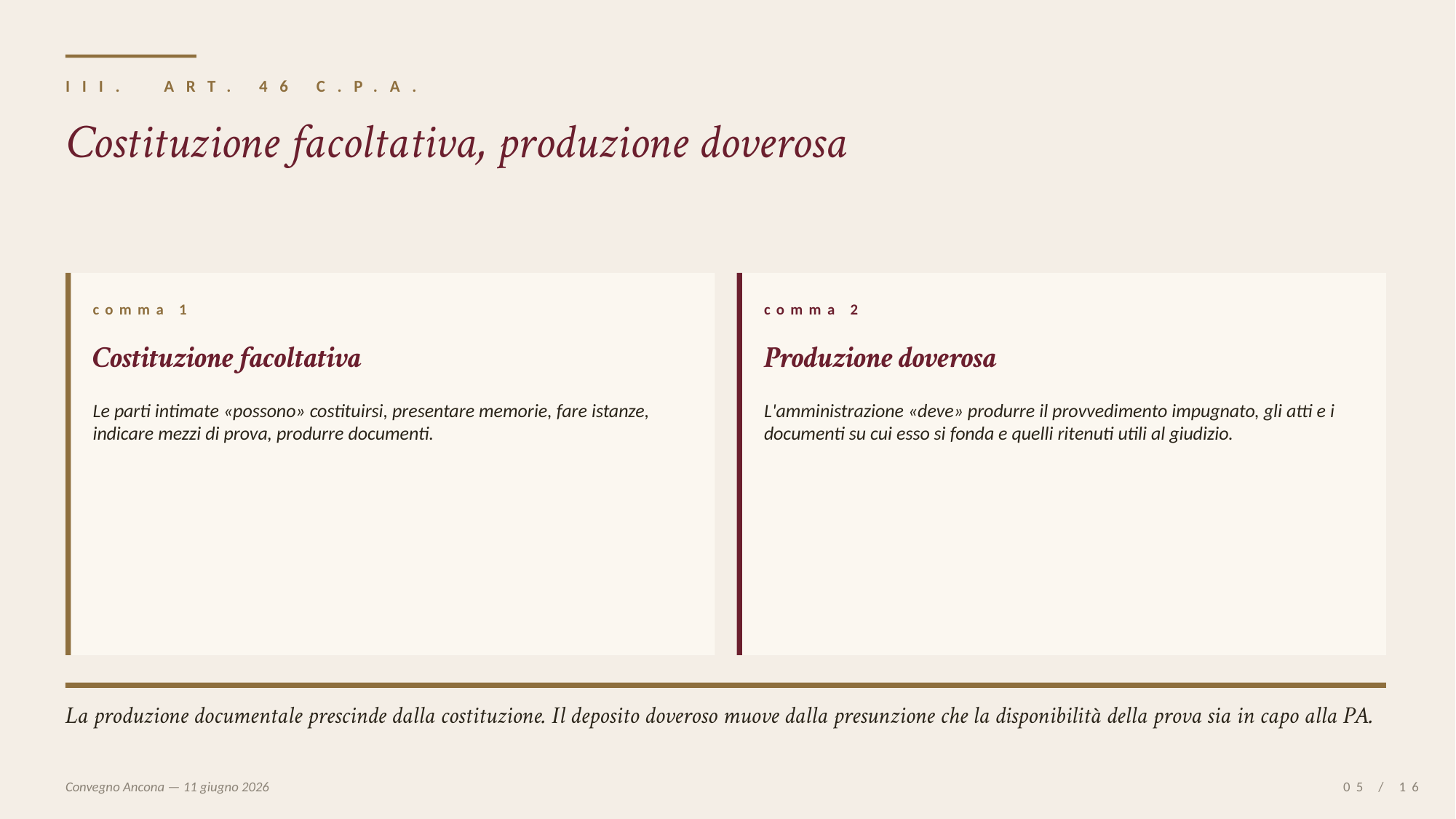

III.  ART. 46 C.P.A.
Costituzione facoltativa, produzione doverosa

comma 1
comma 2
Costituzione facoltativa
Produzione doverosa
Le parti intimate «possono» costituirsi, presentare memorie, fare istanze, indicare mezzi di prova, produrre documenti.
L'amministrazione «deve» produrre il provvedimento impugnato, gli atti e i documenti su cui esso si fonda e quelli ritenuti utili al giudizio.

La produzione documentale prescinde dalla costituzione. Il deposito doveroso muove dalla presunzione che la disponibilità della prova sia in capo alla PA.
Convegno Ancona — 11 giugno 2026
05 / 16